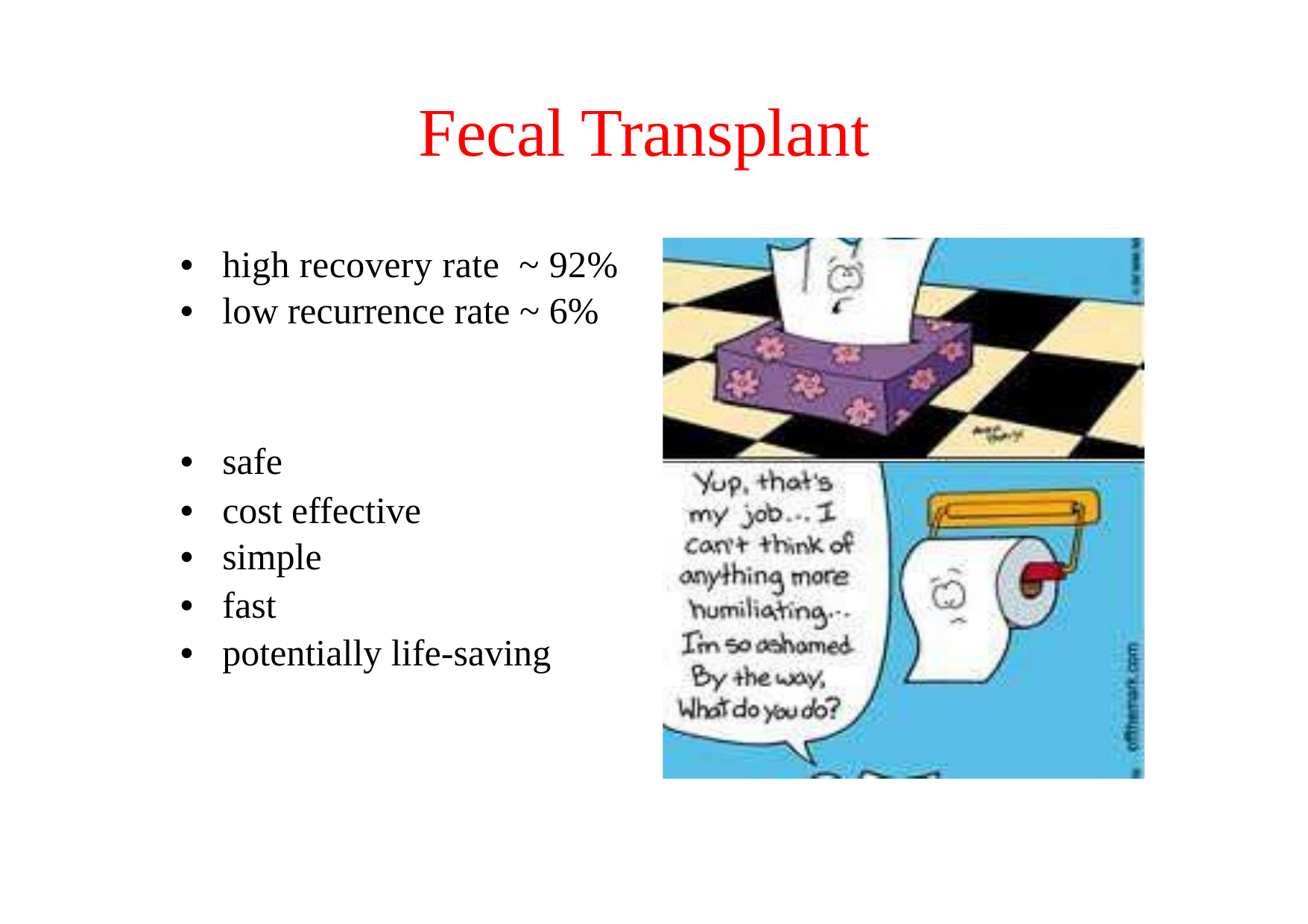

Fecal Transplant

•  high recovery rate  ~ 92%
•  low recurrence rate ~ 6%
•  safe

•  cost effective
•  simple
•  fast
•  potentially life-saving